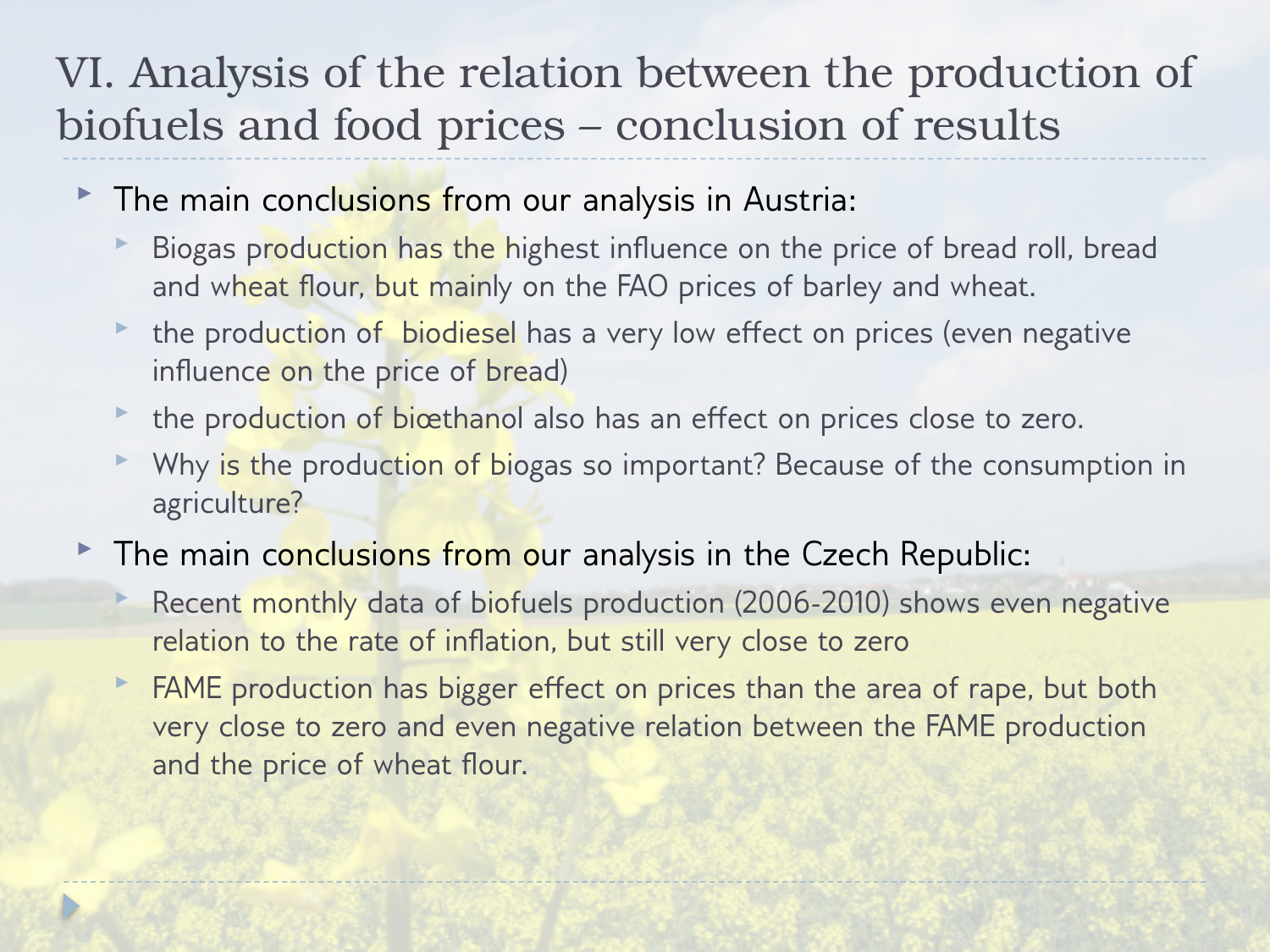

# VI. Analysis of the relation between the production of biofuels and food prices – conclusion of results
The main conclusions from our analysis in Austria:
Biogas production has the highest influence on the price of bread roll, bread and wheat flour, but mainly on the FAO prices of barley and wheat.
the production of  biodiesel has a very low effect on prices (even negative influence on the price of bread)
the production of bioethanol also has an effect on prices close to zero.
Why is the production of biogas so important? Because of the consumption in agriculture?
The main conclusions from our analysis in the Czech Republic:
Recent monthly data of biofuels production (2006-2010) shows even negative relation to the rate of inflation, but still very close to zero
FAME production has bigger effect on prices than the area of rape, but both very close to zero and even negative relation between the FAME production and the price of wheat flour.